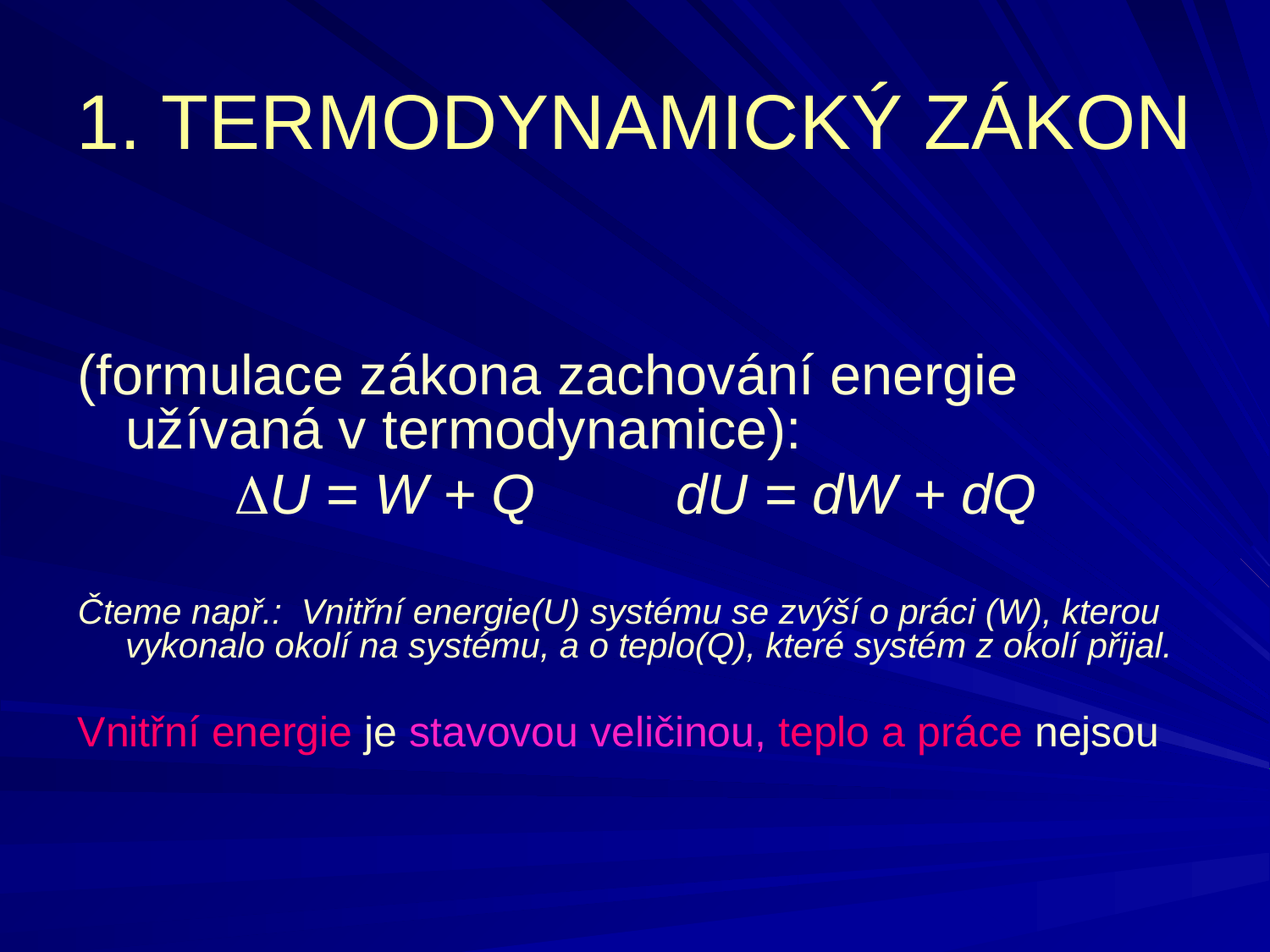

1. TERMODYNAMICKÝ ZÁKON

(formulace zákona zachování energie užívaná v termodynamice):
ΔU = W + Q         dU = dW + dQ

Čteme např.:  Vnitřní energie(U) systému se zvýší o práci (W), kterou vykonalo okolí na systému, a o teplo(Q), které systém z okolí přijal.

Vnitřní energie je stavovou veličinou, teplo a práce nejsou